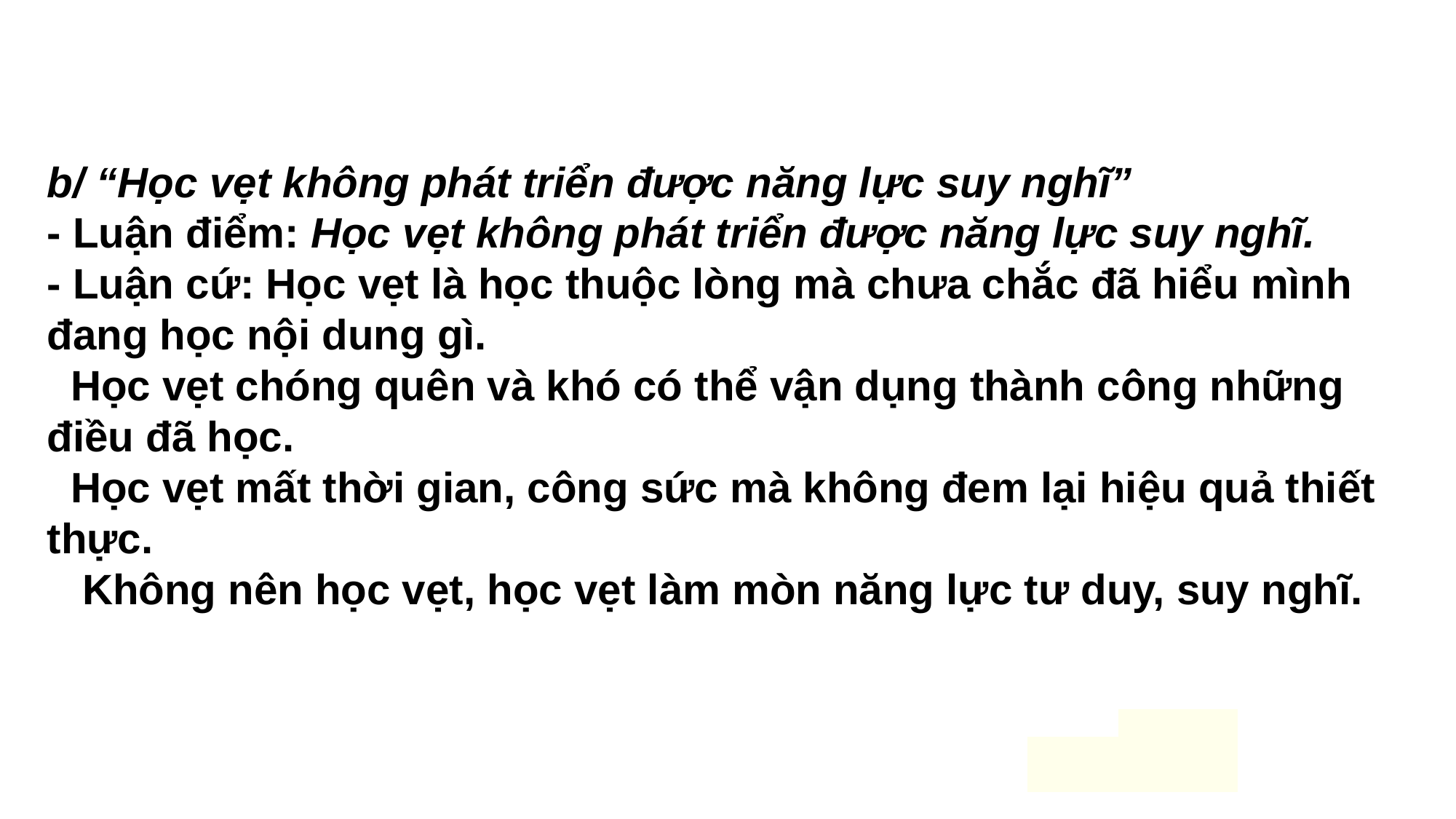

b/ “Học vẹt không phát triển được năng lực suy nghĩ”
- Luận điểm: Học vẹt không phát triển được năng lực suy nghĩ.
- Luận cứ: Học vẹt là học thuộc lòng mà chưa chắc đã hiểu mình đang học nội dung gì.
  Học vẹt chóng quên và khó có thể vận dụng thành công những điều đã học.
  Học vẹt mất thời gian, công sức mà không đem lại hiệu quả thiết thực.
   Không nên học vẹt, học vẹt làm mòn năng lực tư duy, suy nghĩ.